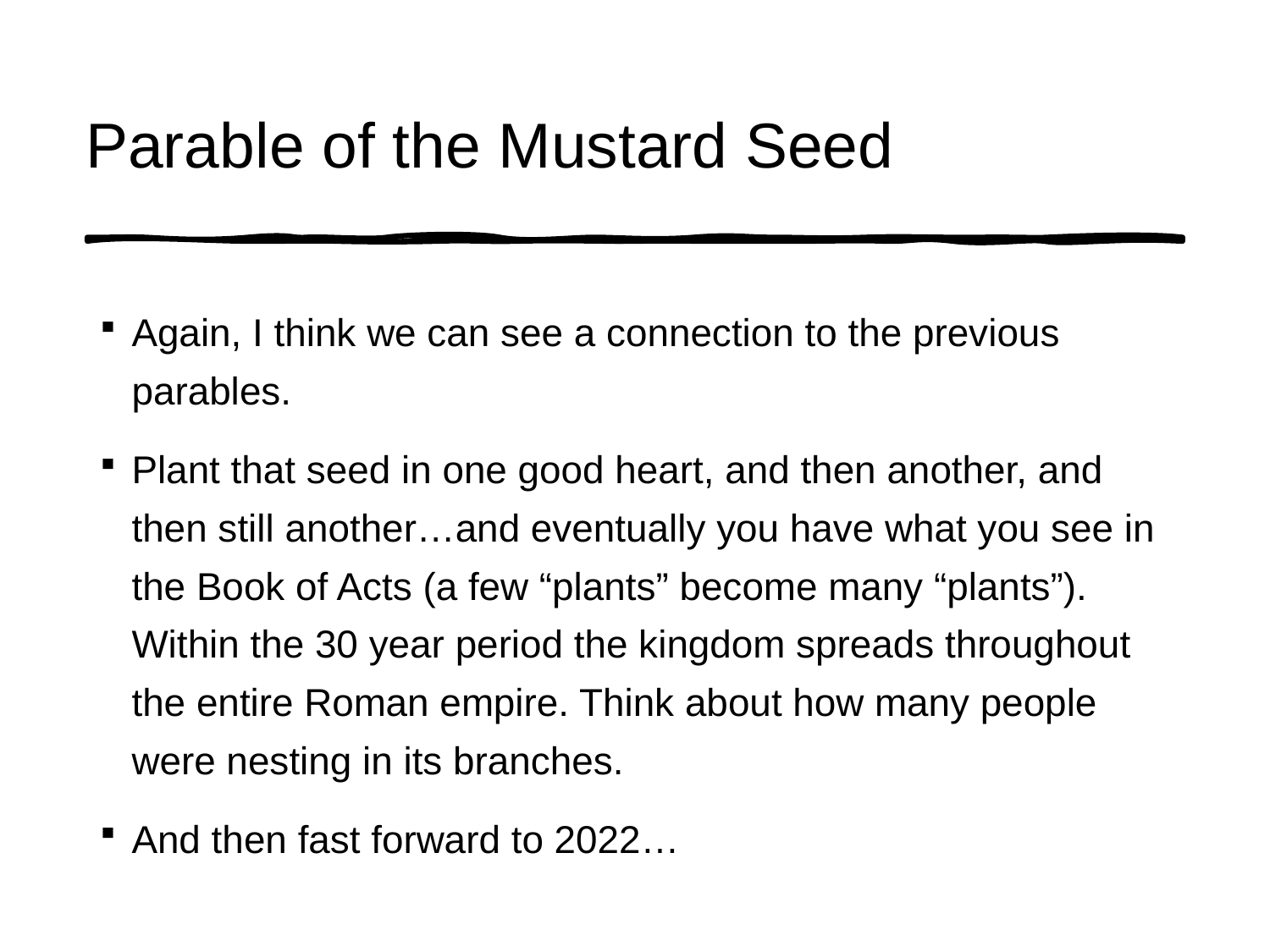

# Parable of the Mustard Seed
Again, I think we can see a connection to the previous parables.
Plant that seed in one good heart, and then another, and then still another…and eventually you have what you see in the Book of Acts (a few “plants” become many “plants”). Within the 30 year period the kingdom spreads throughout the entire Roman empire. Think about how many people were nesting in its branches.
And then fast forward to 2022…